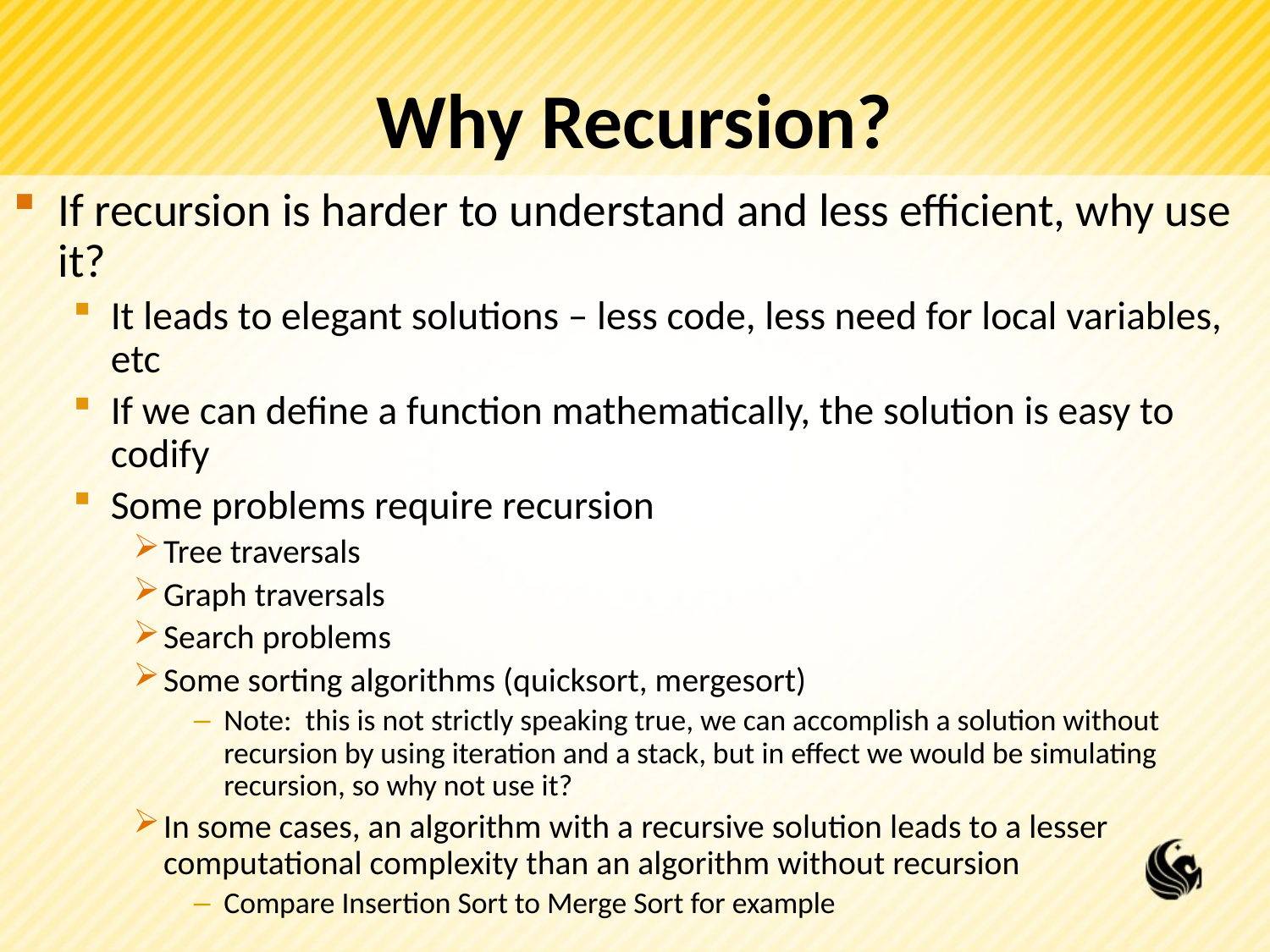

# Why Recursion?
If recursion is harder to understand and less efficient, why use it?
It leads to elegant solutions – less code, less need for local variables, etc
If we can define a function mathematically, the solution is easy to codify
Some problems require recursion
Tree traversals
Graph traversals
Search problems
Some sorting algorithms (quicksort, mergesort)
Note:  this is not strictly speaking true, we can accomplish a solution without recursion by using iteration and a stack, but in effect we would be simulating recursion, so why not use it?
In some cases, an algorithm with a recursive solution leads to a lesser computational complexity than an algorithm without recursion
Compare Insertion Sort to Merge Sort for example